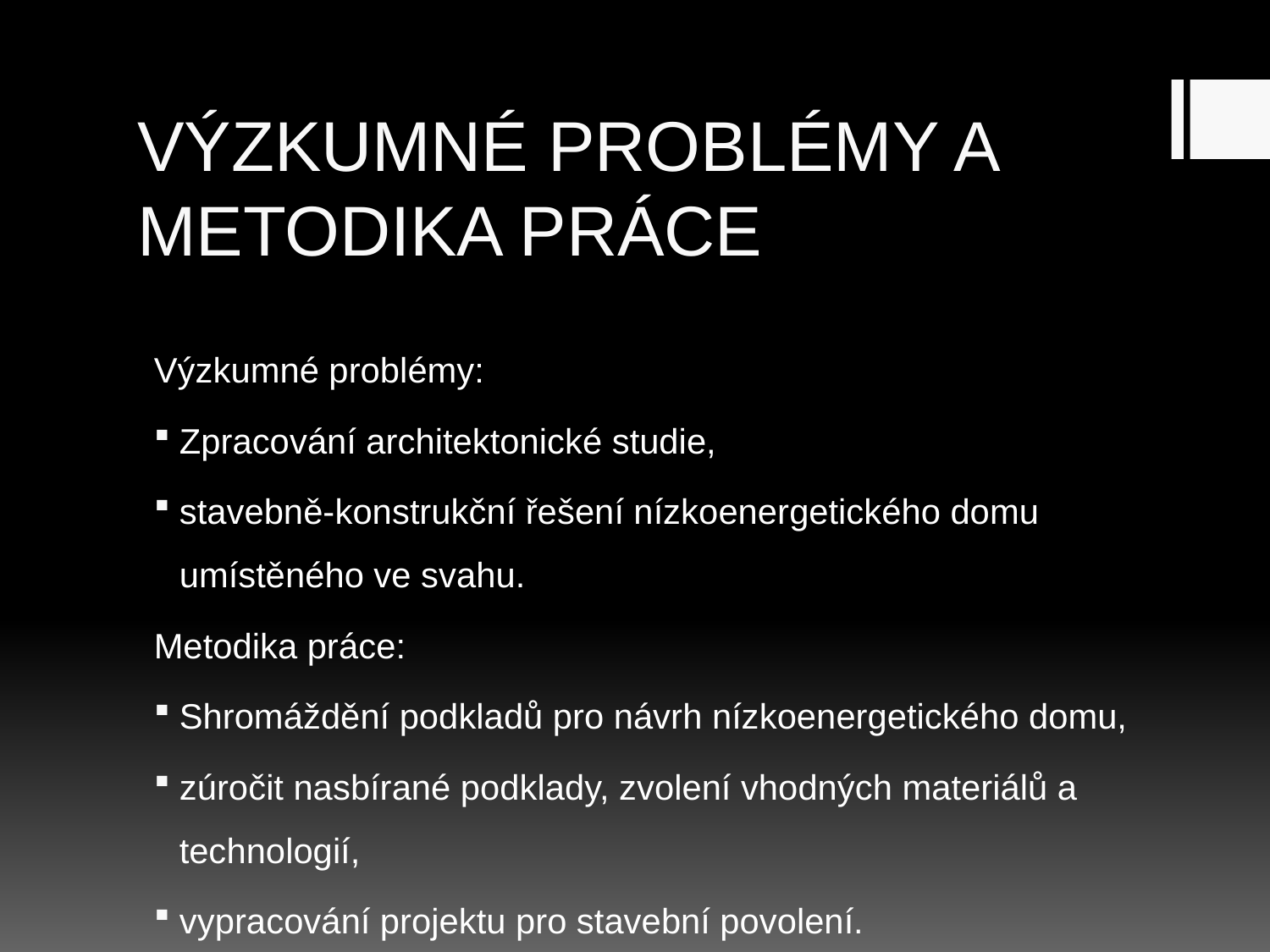

# VÝZKUMNÉ PROBLÉMY A METODIKA PRÁCE
Výzkumné problémy:
Zpracování architektonické studie,
stavebně-konstrukční řešení nízkoenergetického domu umístěného ve svahu.
Metodika práce:
Shromáždění podkladů pro návrh nízkoenergetického domu,
zúročit nasbírané podklady, zvolení vhodných materiálů a technologií,
vypracování projektu pro stavební povolení.